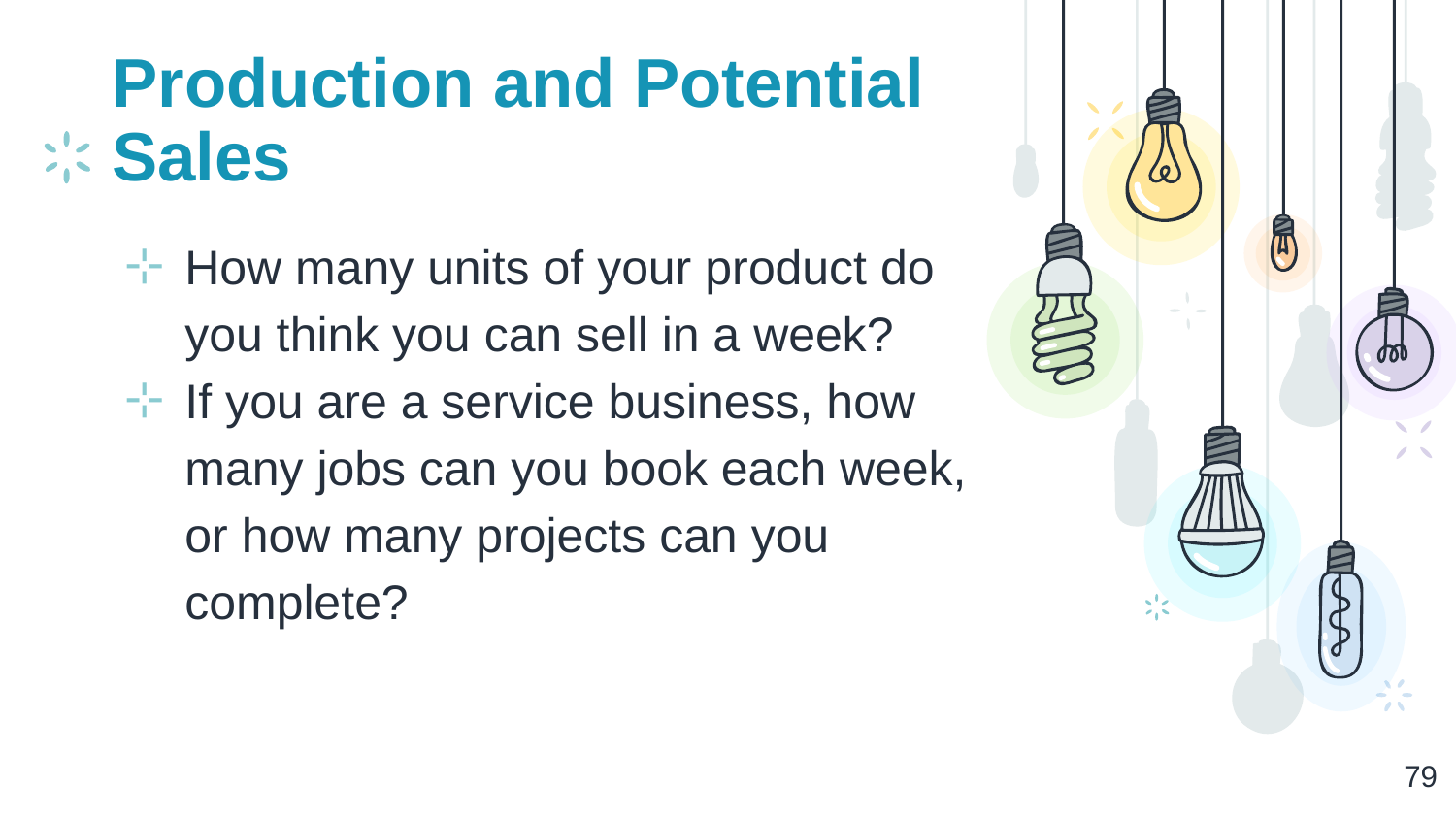

# Production and Potential Sales
How many units of your product do you think you can sell in a week?
If you are a service business, how many jobs can you book each week, or how many projects can you complete?
79